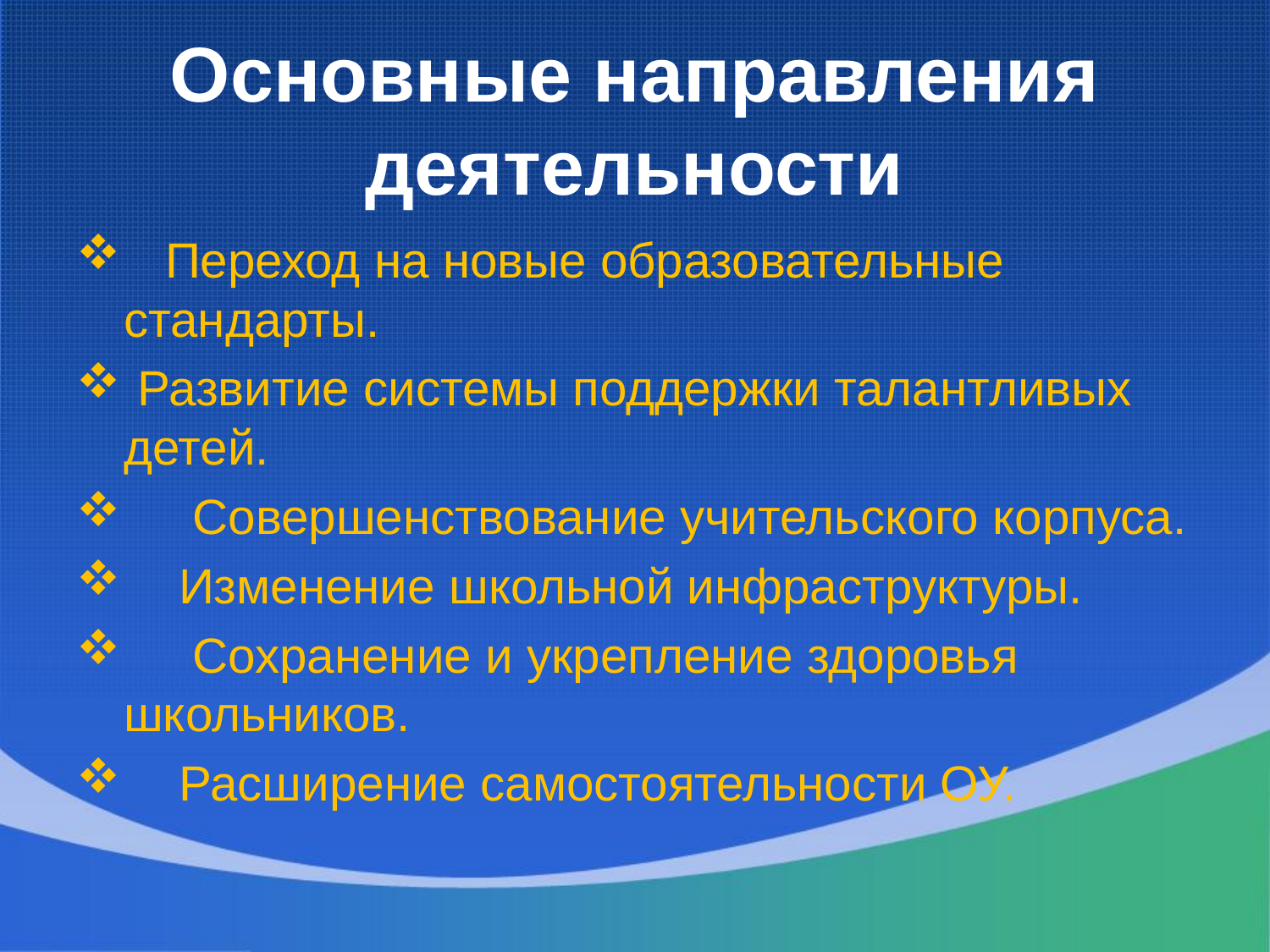

# Основные направления деятельности
   Переход на новые образовательные стандарты.
 Развитие системы поддержки талантливых детей.
     Совершенствование учительского корпуса.
    Изменение школьной инфраструктуры.
     Сохранение и укрепление здоровья школьников.
    Расширение самостоятельности ОУ.